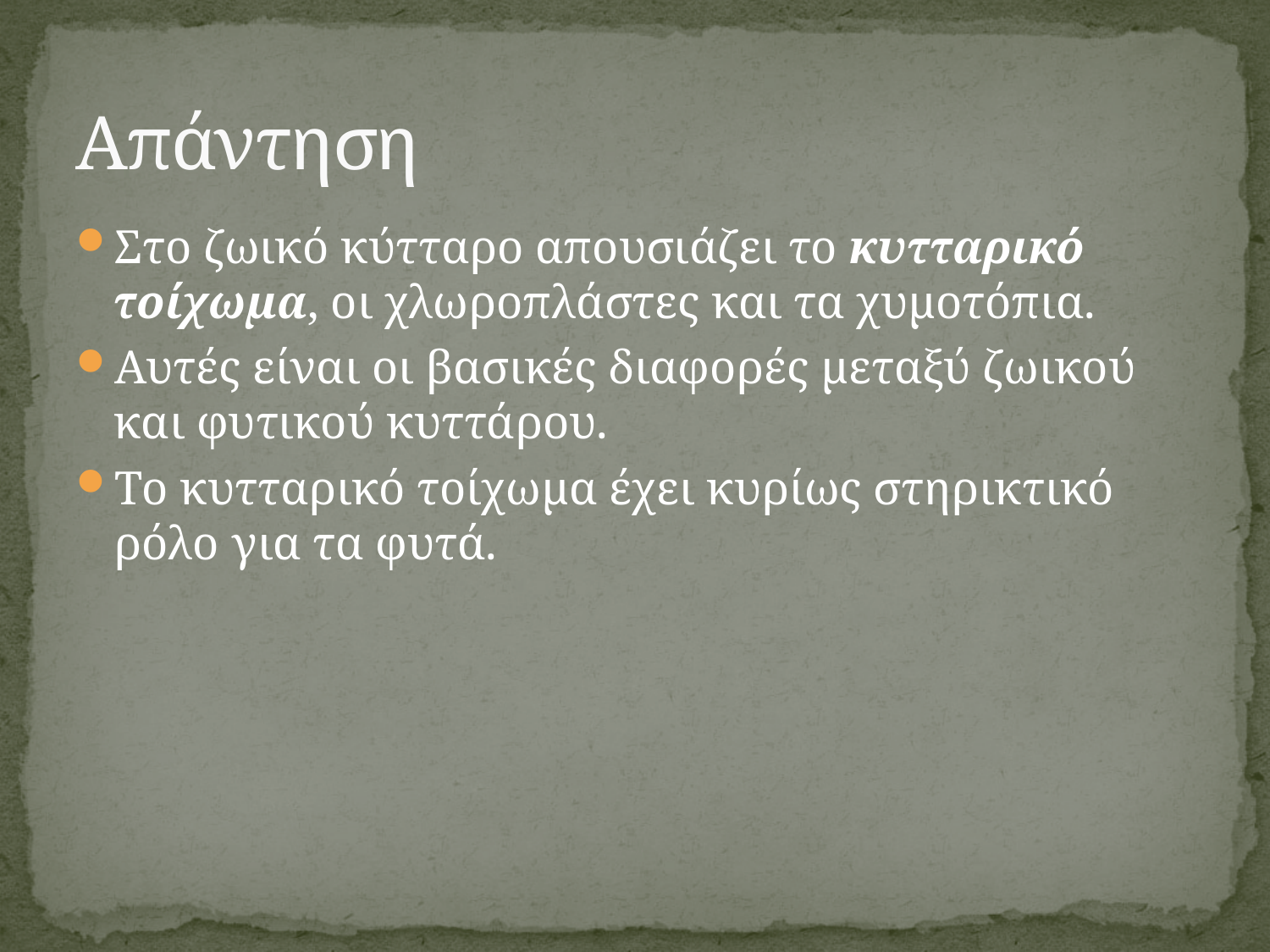

# Απάντηση
Στο ζωικό κύτταρο απουσιάζει το κυτταρικό τοίχωμα, οι χλωροπλάστες και τα χυμοτόπια.
Αυτές είναι οι βασικές διαφορές μεταξύ ζωικού και φυτικού κυττάρου.
Το κυτταρικό τοίχωμα έχει κυρίως στηρικτικό ρόλο για τα φυτά.